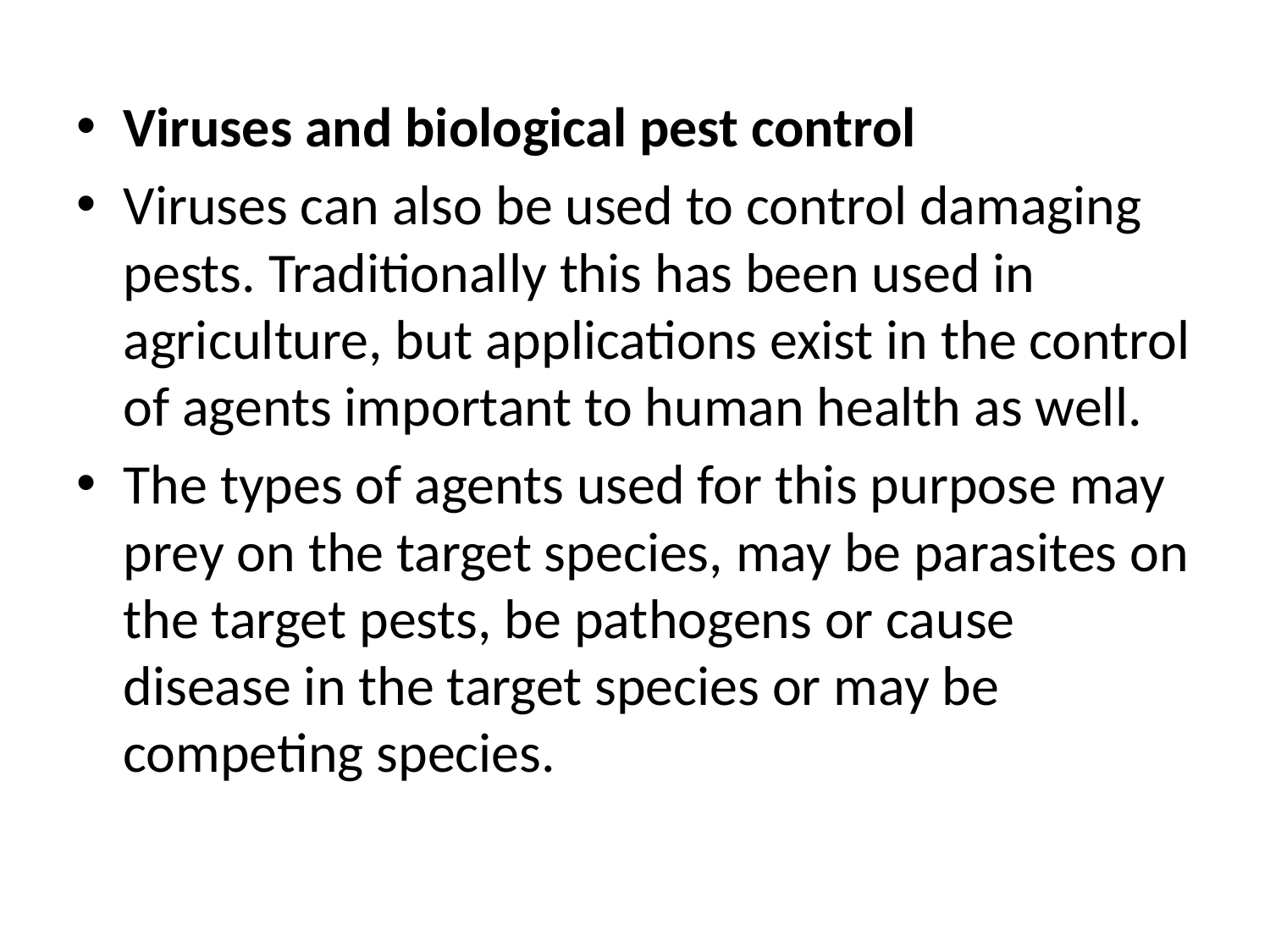

Viruses and biological pest control
Viruses can also be used to control damaging pests. Traditionally this has been used in agriculture, but applications exist in the control of agents important to human health as well.
The types of agents used for this purpose may prey on the target species, may be parasites on the target pests, be pathogens or cause disease in the target species or may be competing species.